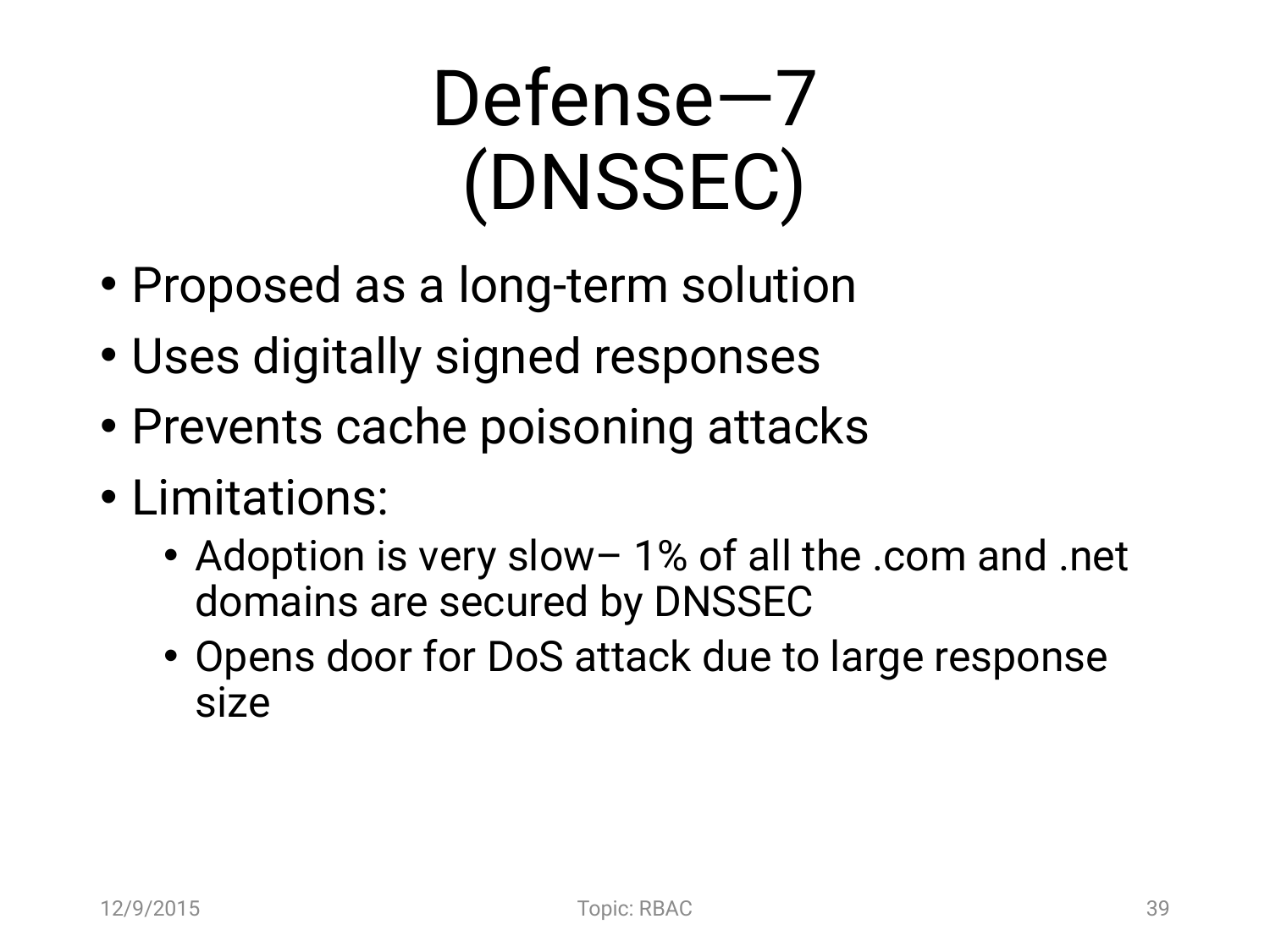

# Defense—7 (DNSSEC)
Proposed as a long-term solution
Uses digitally signed responses
Prevents cache poisoning attacks
Limitations:
Adoption is very slow– 1% of all the .com and .net domains are secured by DNSSEC
Opens door for DoS attack due to large response size
12/9/2015
Topic: RBAC
39